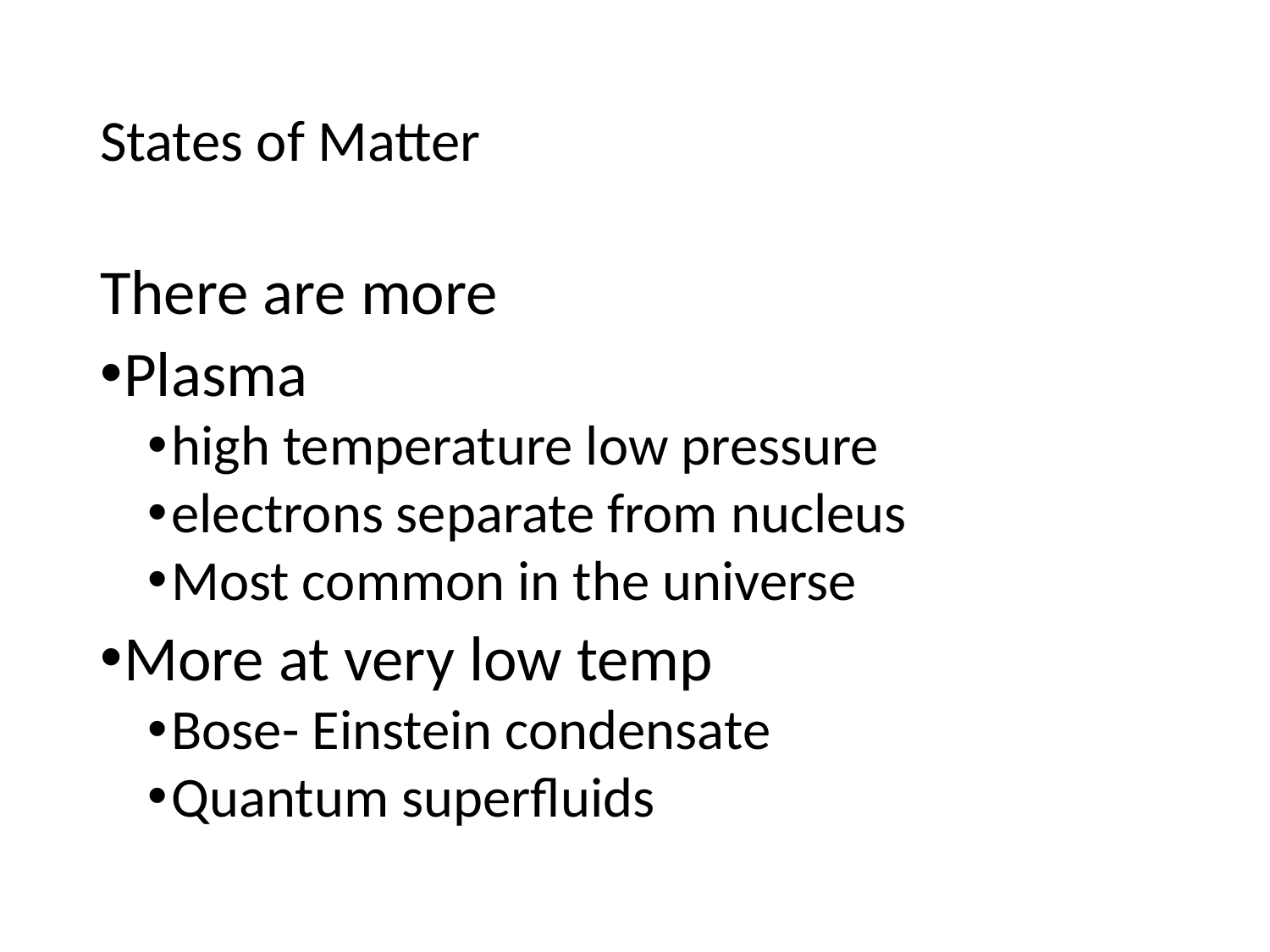

# States of Matter
There are more
Plasma
high temperature low pressure
electrons separate from nucleus
Most common in the universe
More at very low temp
Bose- Einstein condensate
Quantum superfluids